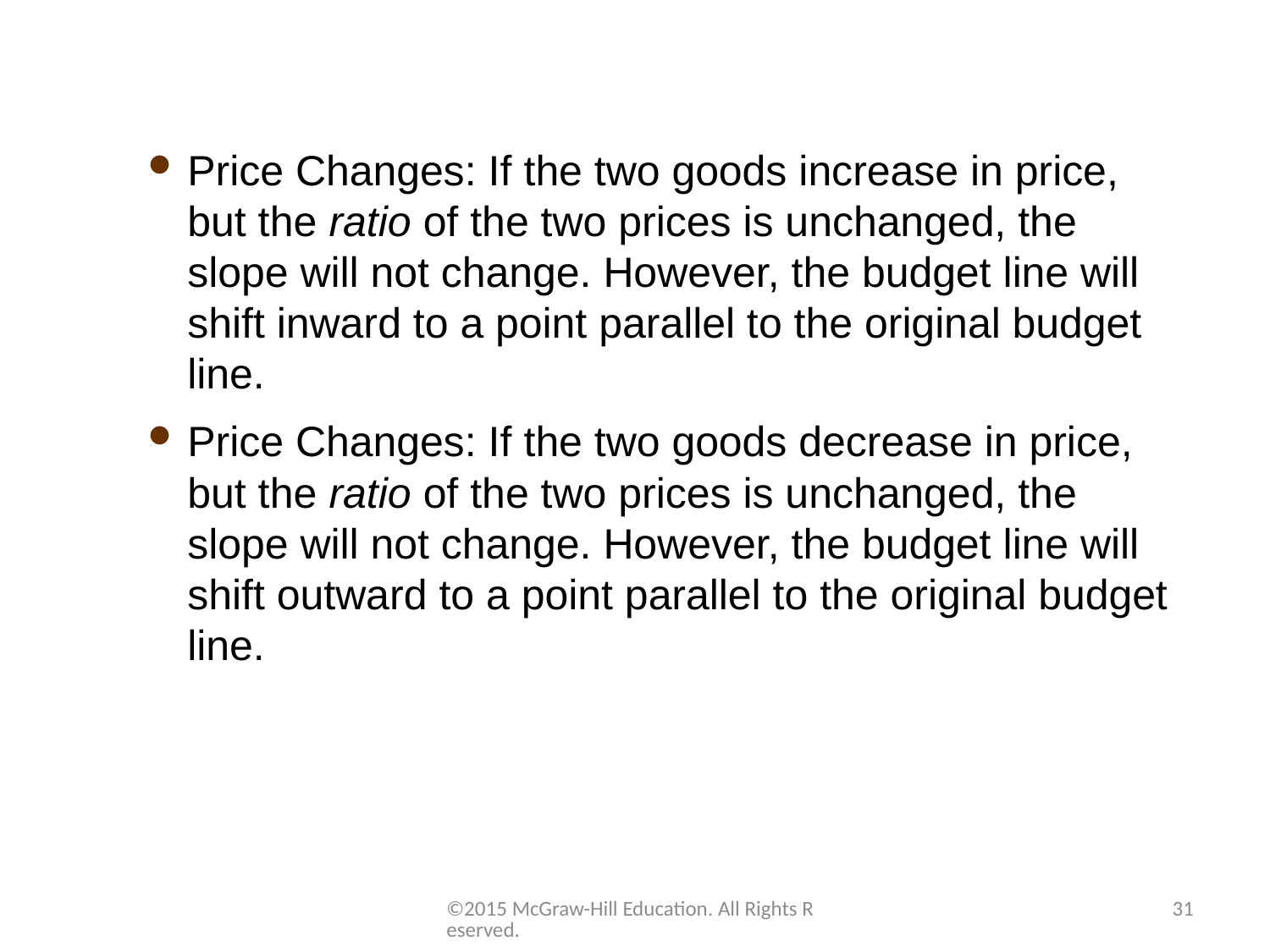

Price Changes: If the two goods increase in price, but the ratio of the two prices is unchanged, the slope will not change. However, the budget line will shift inward to a point parallel to the original budget line.
Price Changes: If the two goods decrease in price, but the ratio of the two prices is unchanged, the slope will not change. However, the budget line will shift outward to a point parallel to the original budget line.
©2015 McGraw-Hill Education. All Rights Reserved.
31